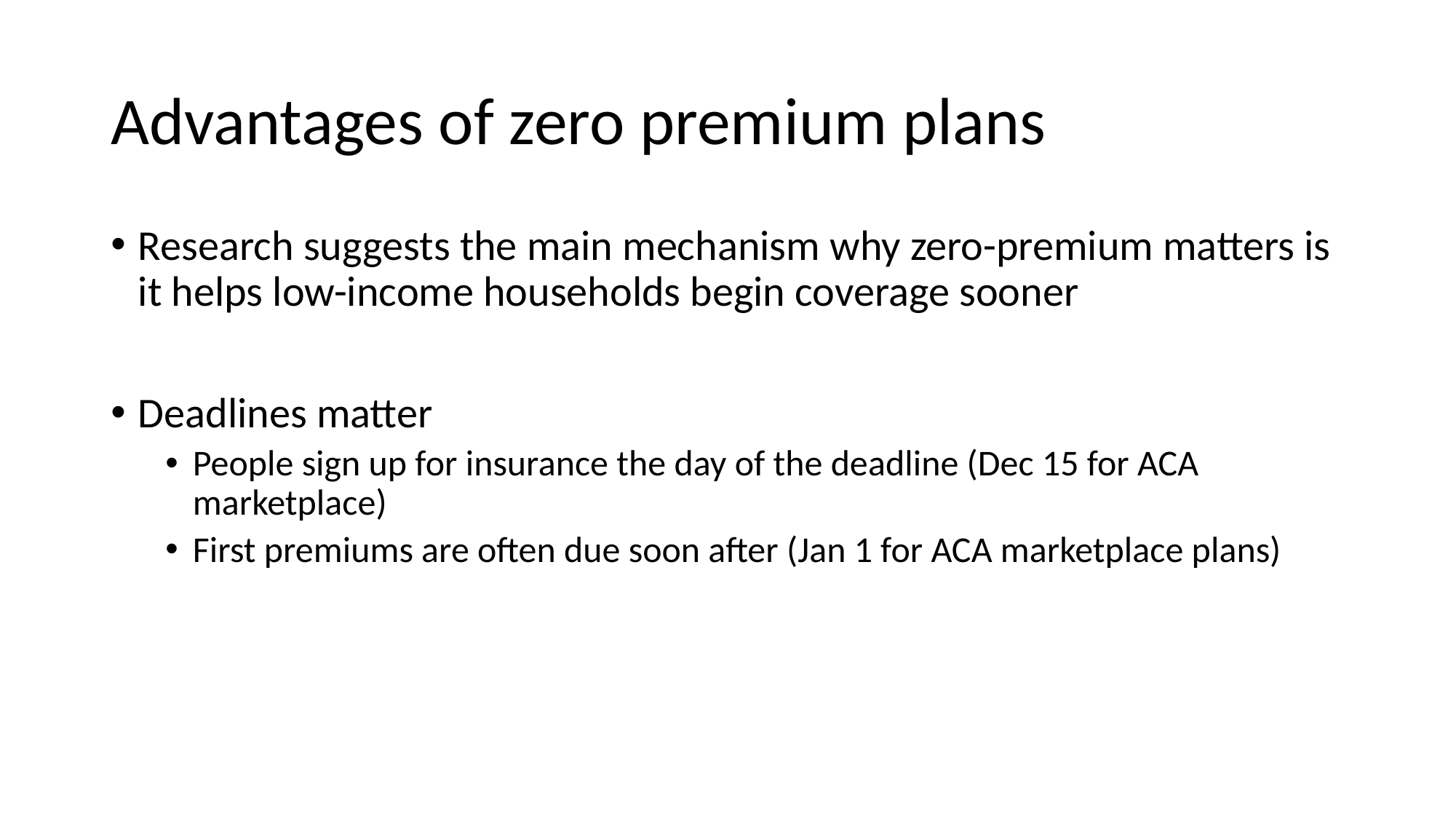

# Advantages of zero premium plans
Research suggests the main mechanism why zero-premium matters is it helps low-income households begin coverage sooner

Deadlines matter
People sign up for insurance the day of the deadline (Dec 15 for ACA marketplace)
First premiums are often due soon after (Jan 1 for ACA marketplace plans)